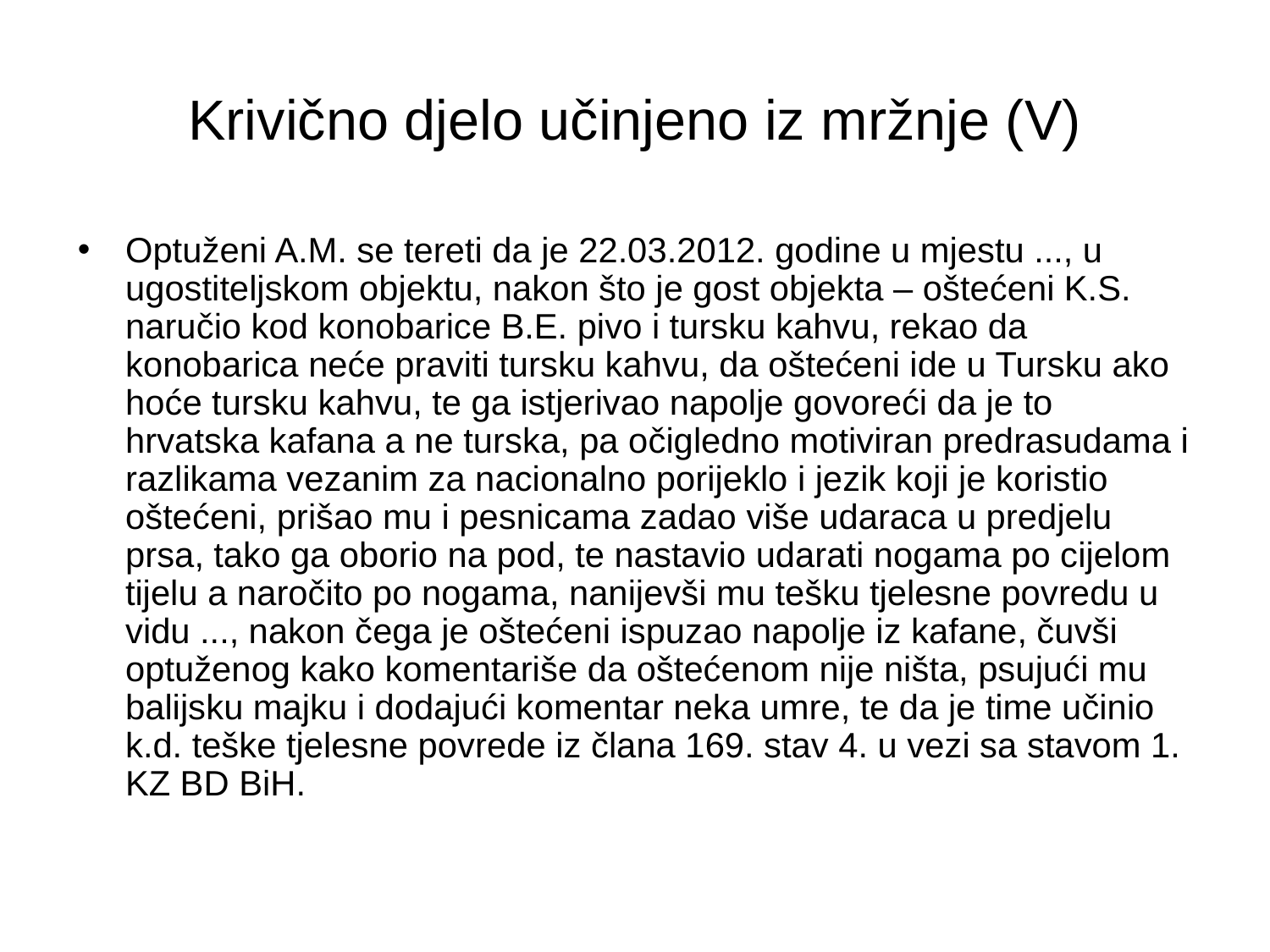

# Krivično djelo učinjeno iz mržnje (V)
Optuženi A.M. se tereti da je 22.03.2012. godine u mjestu ..., u ugostiteljskom objektu, nakon što je gost objekta – oštećeni K.S. naručio kod konobarice B.E. pivo i tursku kahvu, rekao da konobarica neće praviti tursku kahvu, da oštećeni ide u Tursku ako hoće tursku kahvu, te ga istjerivao napolje govoreći da je to hrvatska kafana a ne turska, pa očigledno motiviran predrasudama i razlikama vezanim za nacionalno porijeklo i jezik koji je koristio oštećeni, prišao mu i pesnicama zadao više udaraca u predjelu prsa, tako ga oborio na pod, te nastavio udarati nogama po cijelom tijelu a naročito po nogama, nanijevši mu tešku tjelesne povredu u vidu ..., nakon čega je oštećeni ispuzao napolje iz kafane, čuvši optuženog kako komentariše da oštećenom nije ništa, psujući mu balijsku majku i dodajući komentar neka umre, te da je time učinio k.d. teške tjelesne povrede iz člana 169. stav 4. u vezi sa stavom 1. KZ BD BiH.